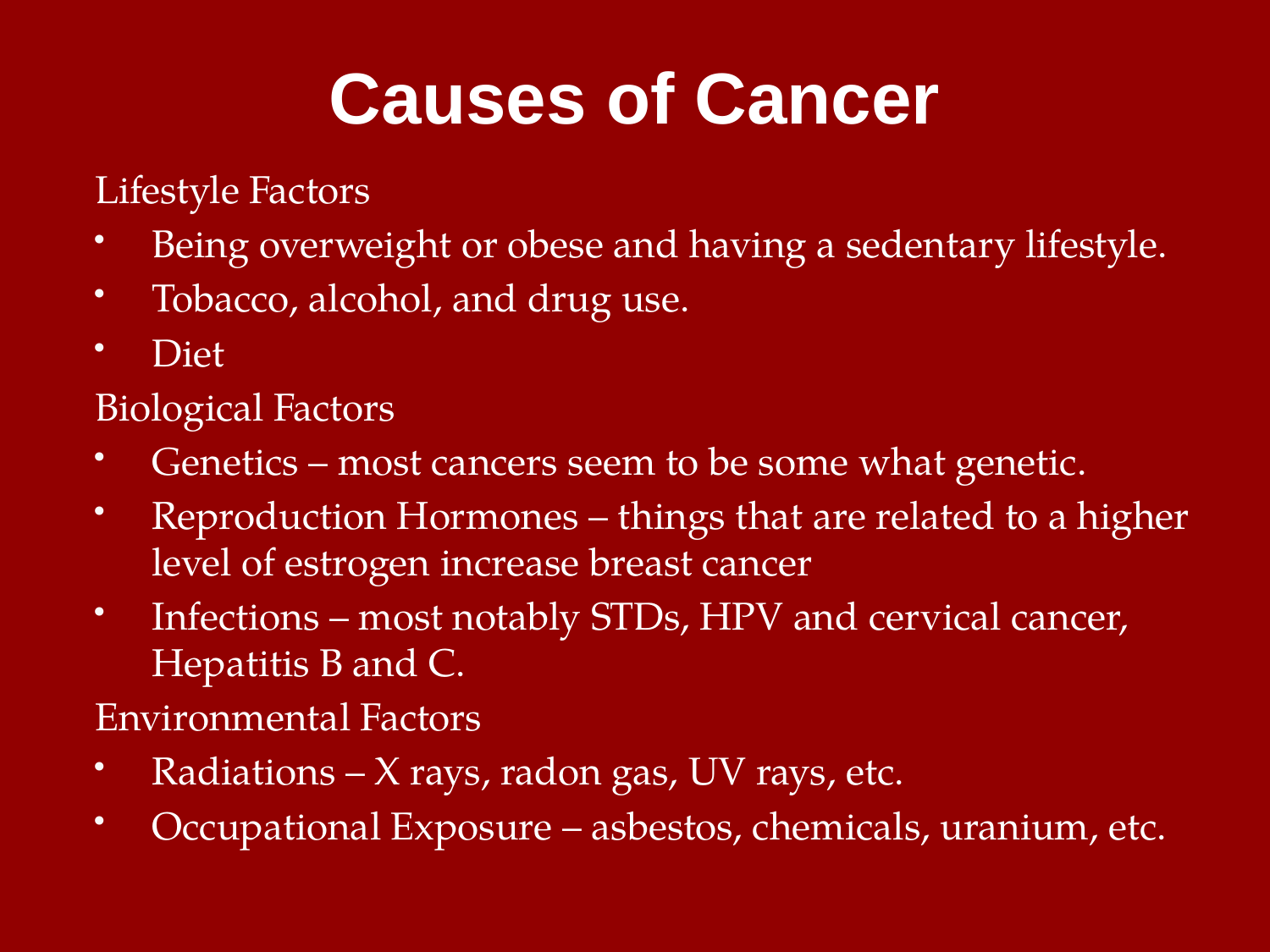

# Causes of Cancer
Lifestyle Factors
Being overweight or obese and having a sedentary lifestyle.
Tobacco, alcohol, and drug use.
Diet
Biological Factors
Genetics – most cancers seem to be some what genetic.
Reproduction Hormones – things that are related to a higher level of estrogen increase breast cancer
Infections – most notably STDs, HPV and cervical cancer, Hepatitis B and C.
Environmental Factors
Radiations – X rays, radon gas, UV rays, etc.
Occupational Exposure – asbestos, chemicals, uranium, etc.